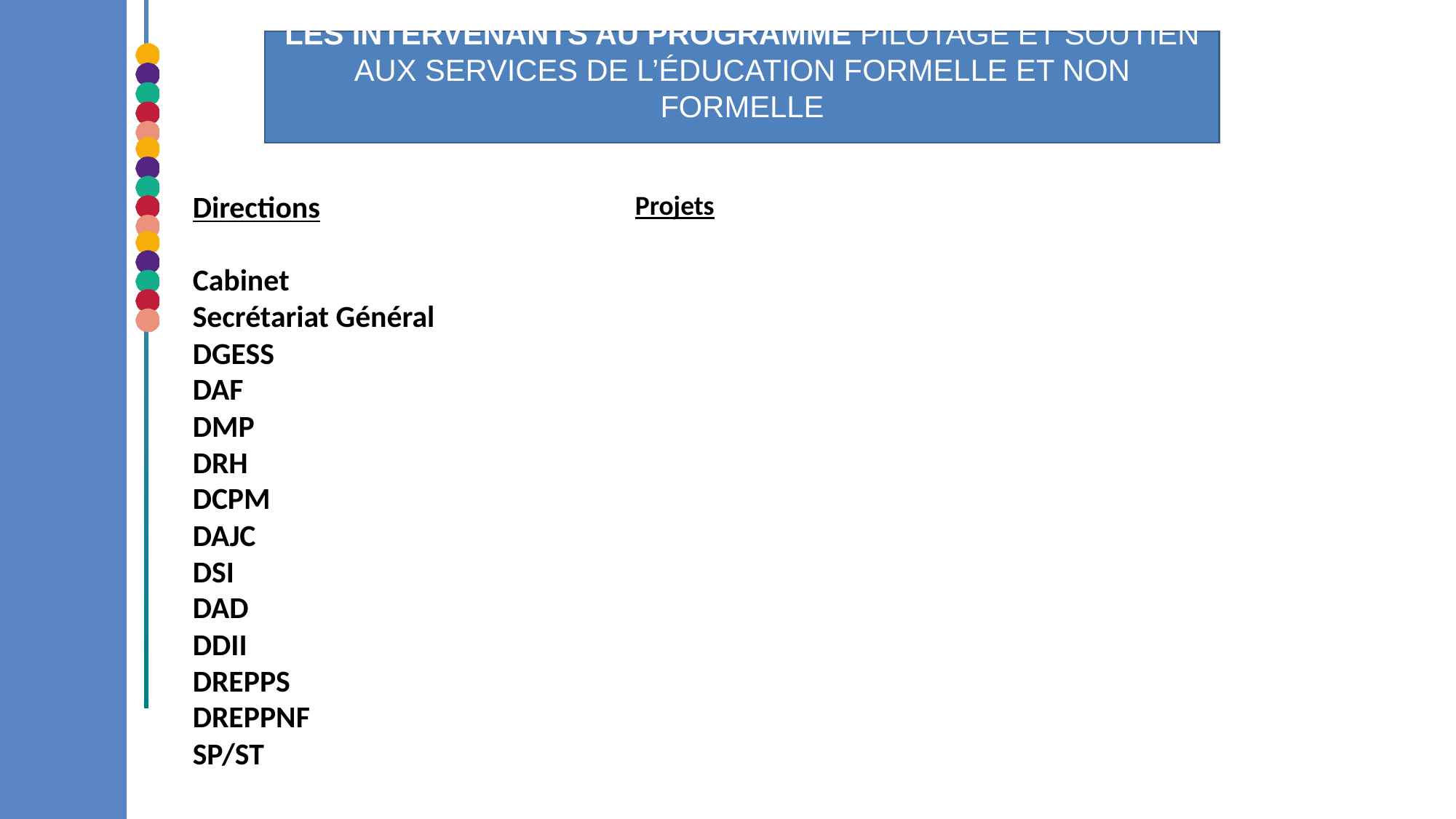

Les intervenants au programme Pilotage et soutien aux services de l’éducation formelle et non formelle

Directions

Cabinet
Secrétariat Général
DGESS
DAF
DMP
DRH
DCPM
DAJC
DSI
DAD
DDII
DREPPS
DREPPNF
SP/ST

Projets